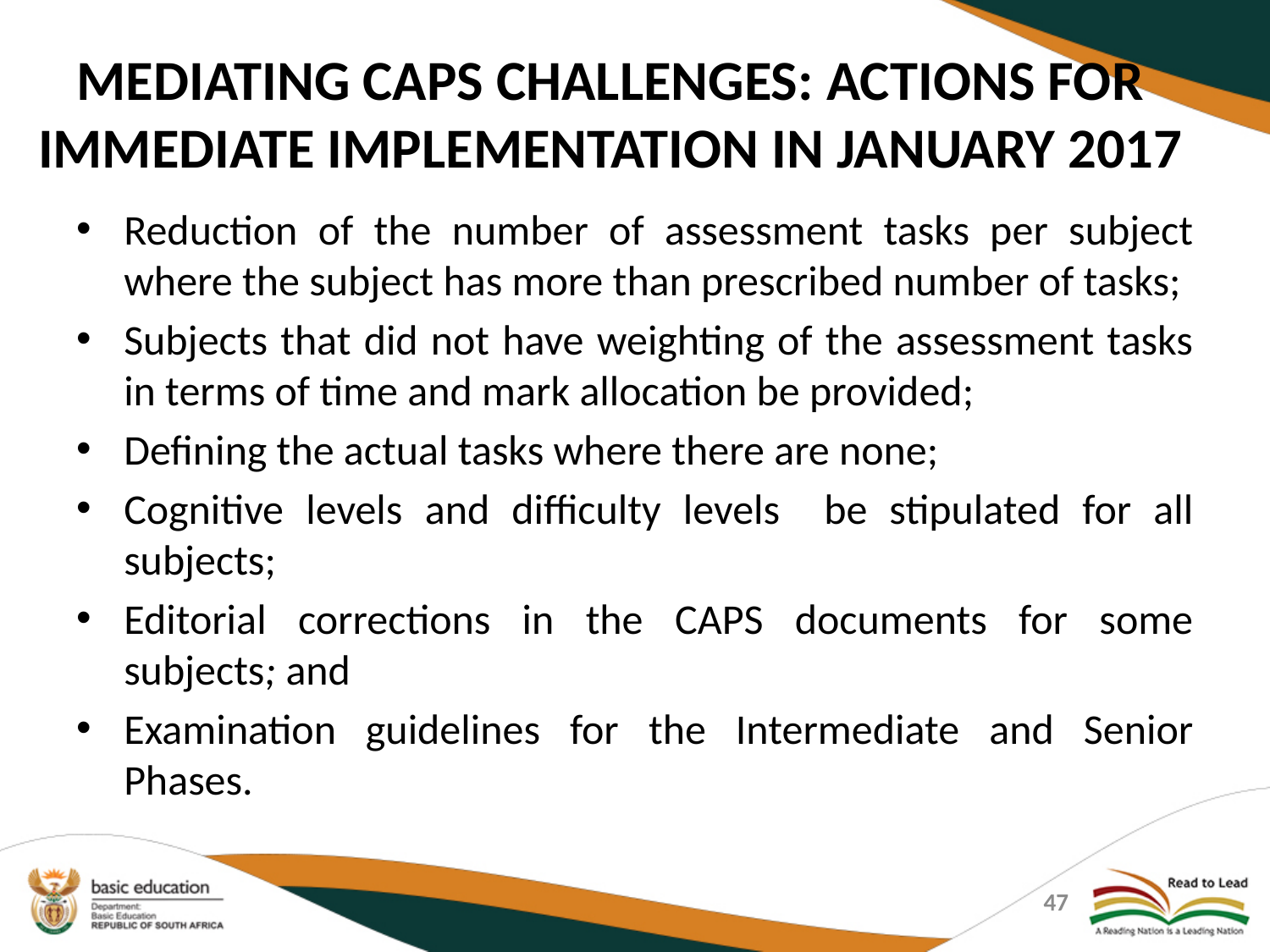

# MEDIATING CAPS CHALLENGES: ACTIONS FOR IMMEDIATE IMPLEMENTATION IN JANUARY 2017
Reduction of the number of assessment tasks per subject where the subject has more than prescribed number of tasks;
Subjects that did not have weighting of the assessment tasks in terms of time and mark allocation be provided;
Defining the actual tasks where there are none;
Cognitive levels and difficulty levels  be stipulated for all subjects;
Editorial corrections in the CAPS documents for some subjects; and
Examination guidelines for the Intermediate and Senior Phases.

47